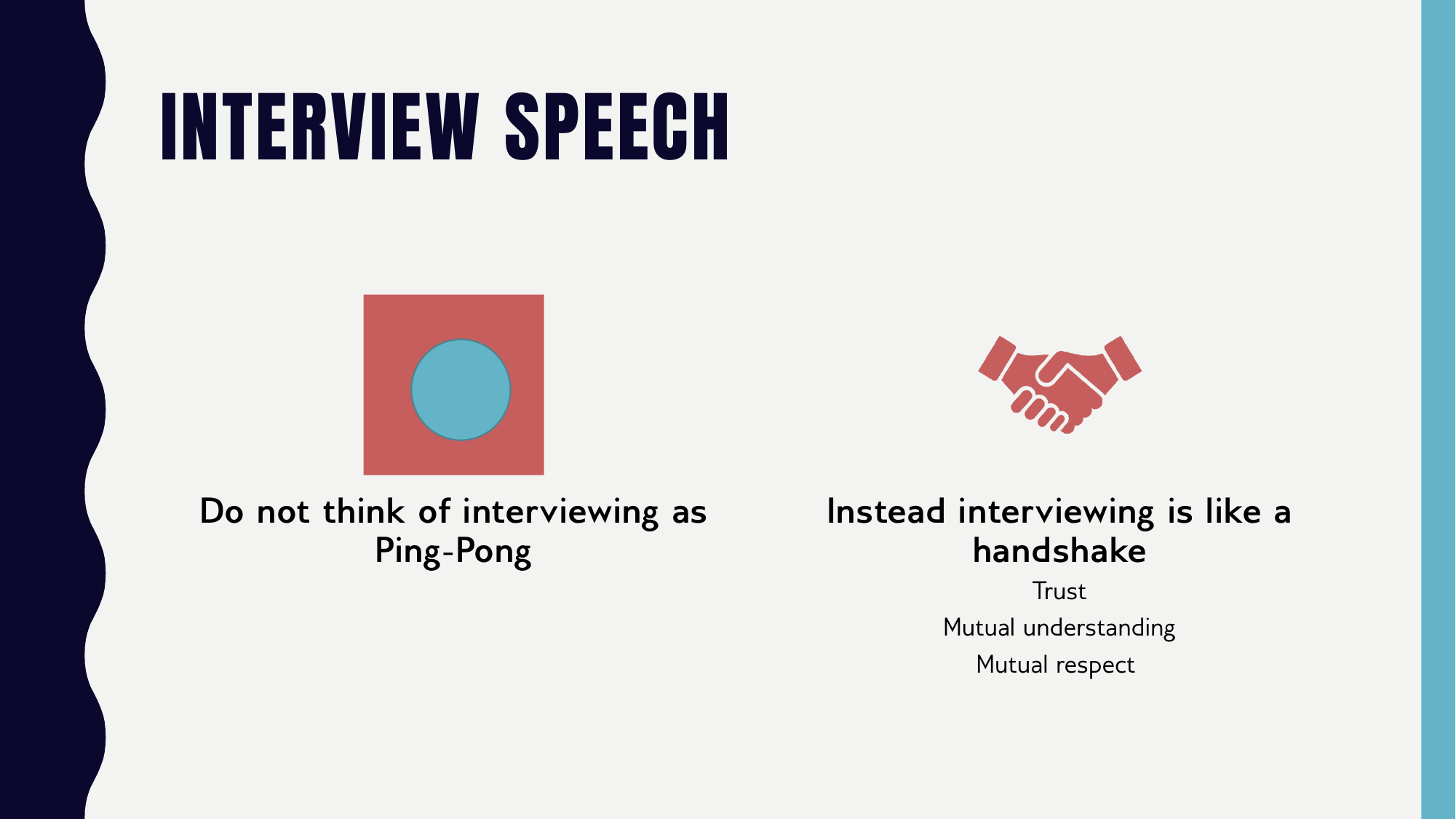

# Interview Speech
Do not think of interviewing as Ping-Pong
Instead interviewing is like a handshake
Trust
Mutual understanding
Mutual respect